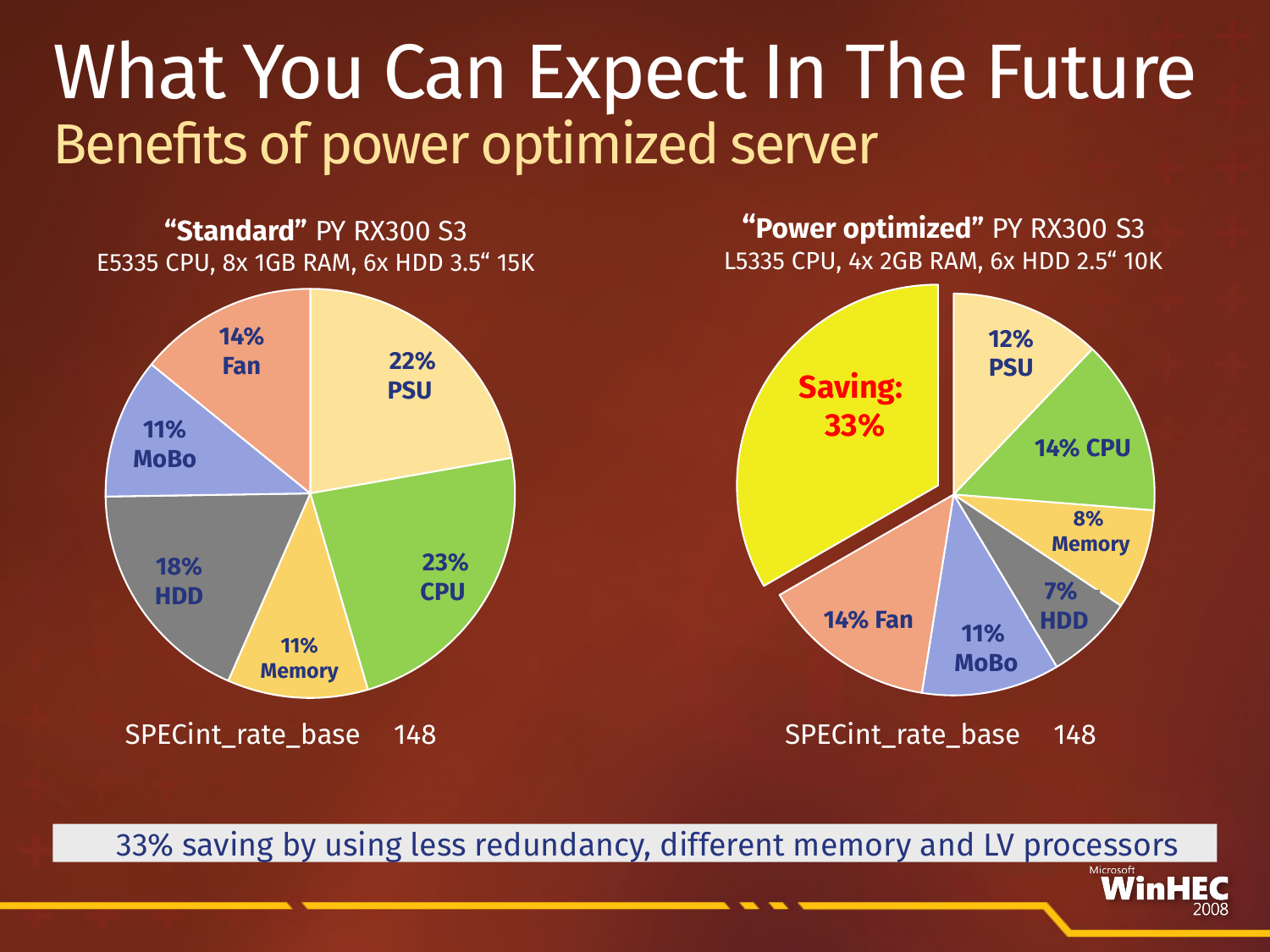

# What You Can Expect In The Future Benefits of power optimized server
“Power optimized” PY RX300 S3
L5335 CPU, 4x 2GB RAM, 6x HDD 2.5“ 10K
“Standard” PY RX300 S3
 E5335 CPU, 8x 1GB RAM, 6x HDD 3.5“ 15K

### Chart

| Category |  |
|---|---|
|  | 12.0 |
|  | 14.000000000000002 |
|  | 8.0 |
|  | 7.000000000000001 |
|  | 11.0 |
|  | 14.000000000000002 |
|  | 33.0 |

### Chart

| Category |  |
|---|---|
|  | 22.0 |
|  | 23.0 |
|  | 11.0 |
|  | 18.0 |
|  | 11.0 |
|  | 14.000000000000002 |
14%
Fan
 12%
PSU
 22%
PSU
Saving:
33%
11%
MoBo
 14% CPU
8%
 Memory
 23%
CPU
18%
HDD
7%
HDD
14% Fan
11%
 MoBo
11%
Memory
SPECint_rate_base	  148
SPECint_rate_base	  148
33% saving by using less redundancy, different memory and LV processors